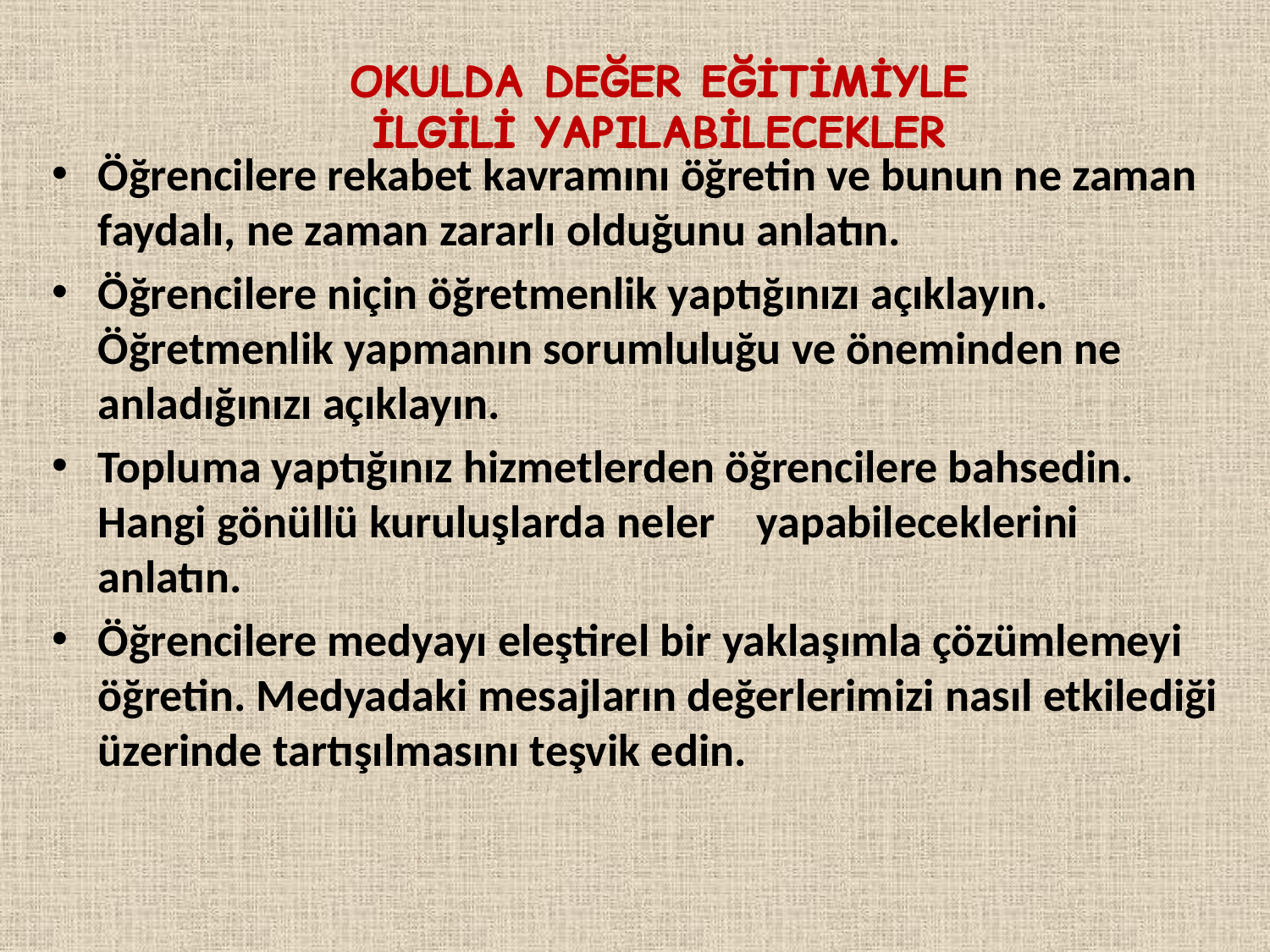

# OKULDA DEĞER EĞİTİMİYLE İLGİLİ YAPILABİLECEKLER
Öğrencilere rekabet kavramını öğretin ve bunun ne zaman faydalı, ne zaman zararlı olduğunu anlatın.
Öğrencilere niçin öğretmenlik yaptığınızı açıklayın. Öğretmenlik yapmanın sorumluluğu ve öneminden ne anladığınızı açıklayın.
Topluma yaptığınız hizmetlerden öğrencilere bahsedin. Hangi gönüllü kuruluşlarda neler    yapabileceklerini anlatın.
Öğrencilere medyayı eleştirel bir yaklaşımla çözümlemeyi öğretin. Medyadaki mesajların değerlerimizi nasıl etkilediği üzerinde tartışılmasını teşvik edin.